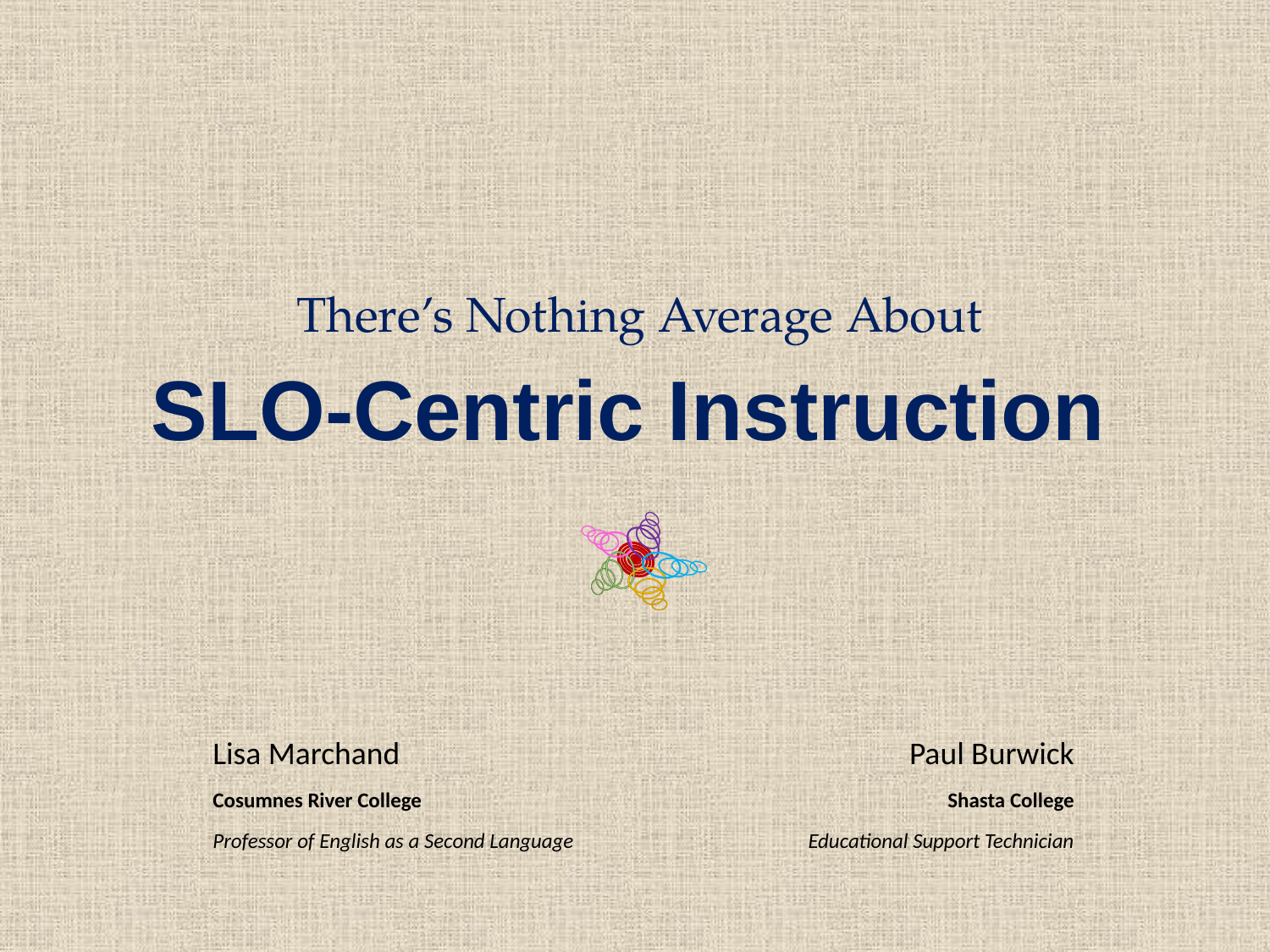

There’s Nothing Average About
# SLO-Centric Instruction

Lisa Marchand
Cosumnes River College
Professor of English as a Second Language
Paul Burwick
Shasta College
Educational Support Technician